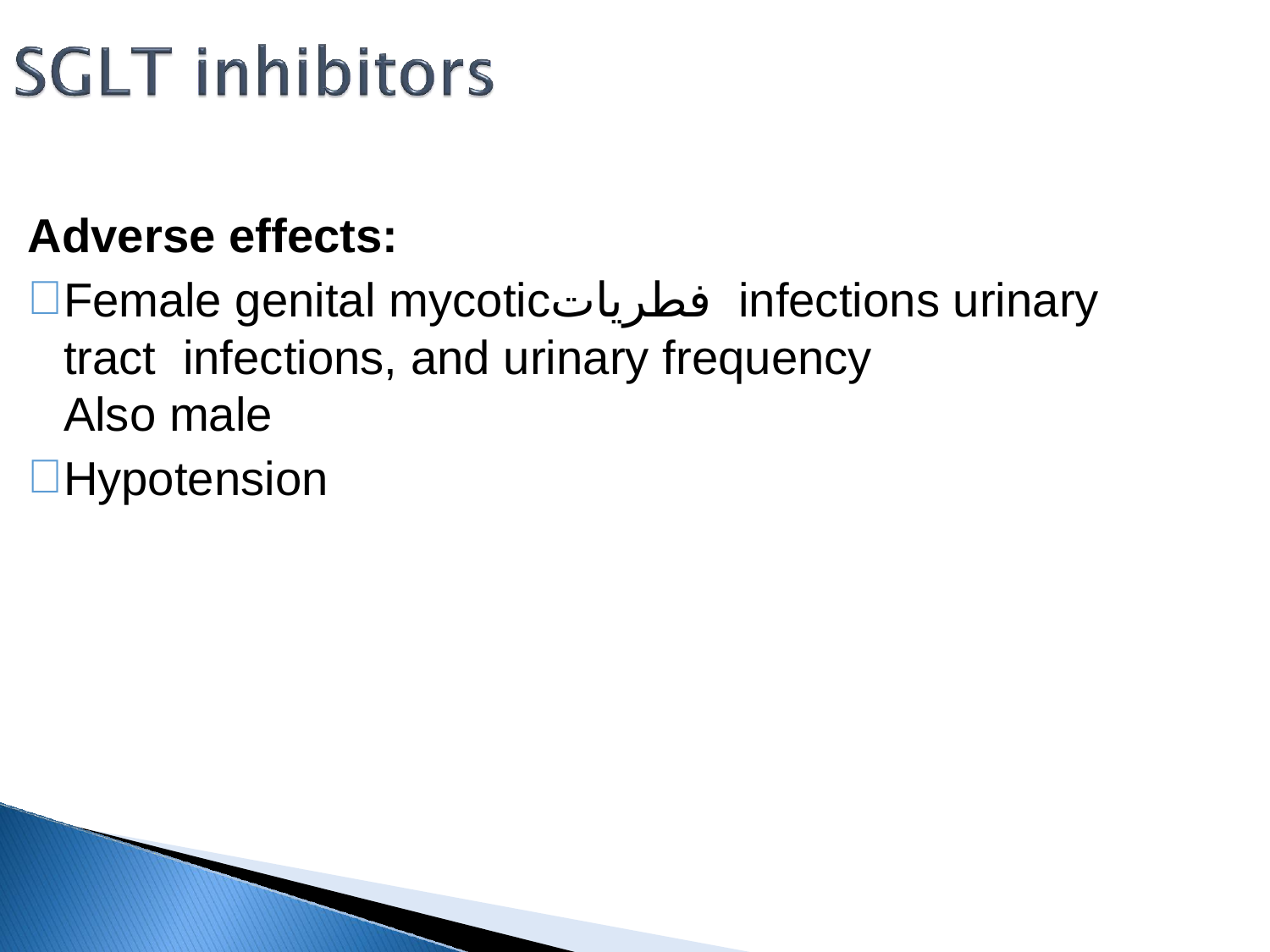

Adverse effects:
Female genital mycoticفطريات  infections urinary tract  infections, and urinary frequency
Also male
Hypotension